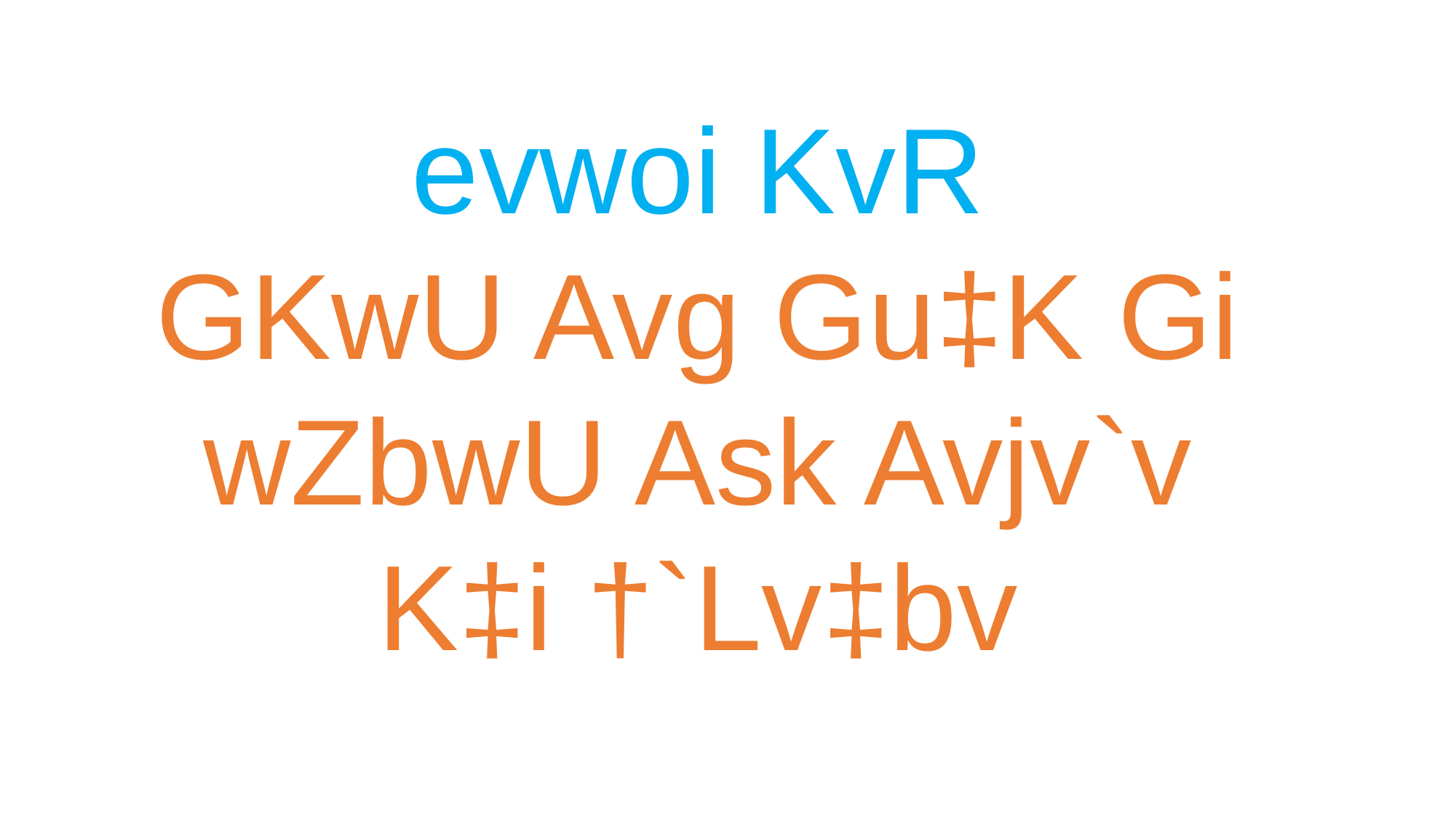

evwoi KvR
GKwU Avg Gu‡K Gi wZbwU Ask Avjv`v K‡i †`Lv‡bv